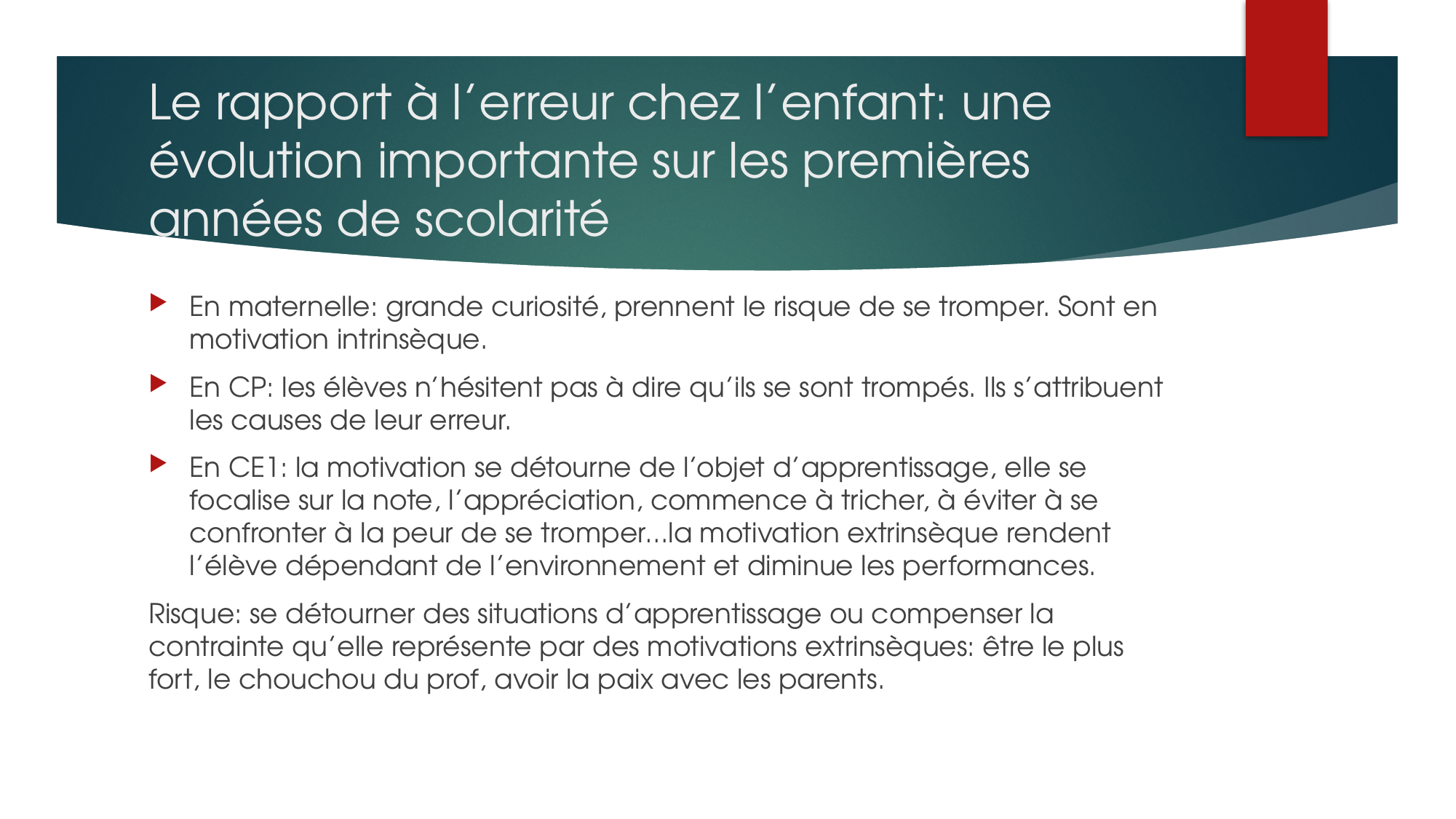

# Le rapport à l’erreur chez l’enfant: une évolution importante sur les premières années de scolarité
En maternelle: grande curiosité, prennent le risque de se tromper. Sont en motivation intrinsèque.
En CP: les élèves n’hésitent pas à dire qu’ils se sont trompés. Ils s’attribuent les causes de leur erreur.
En CE1: la motivation se détourne de l’objet d’apprentissage, elle se focalise sur la note, l’appréciation, commence à tricher, à éviter à se confronter à la peur de se tromper…la motivation extrinsèque rendent l’élève dépendant de l’environnement et diminue les performances.
Risque: se détourner des situations d’apprentissage ou compenser la contrainte qu’elle représente par des motivations extrinsèques: être le plus fort, le chouchou du prof, avoir la paix avec les parents.